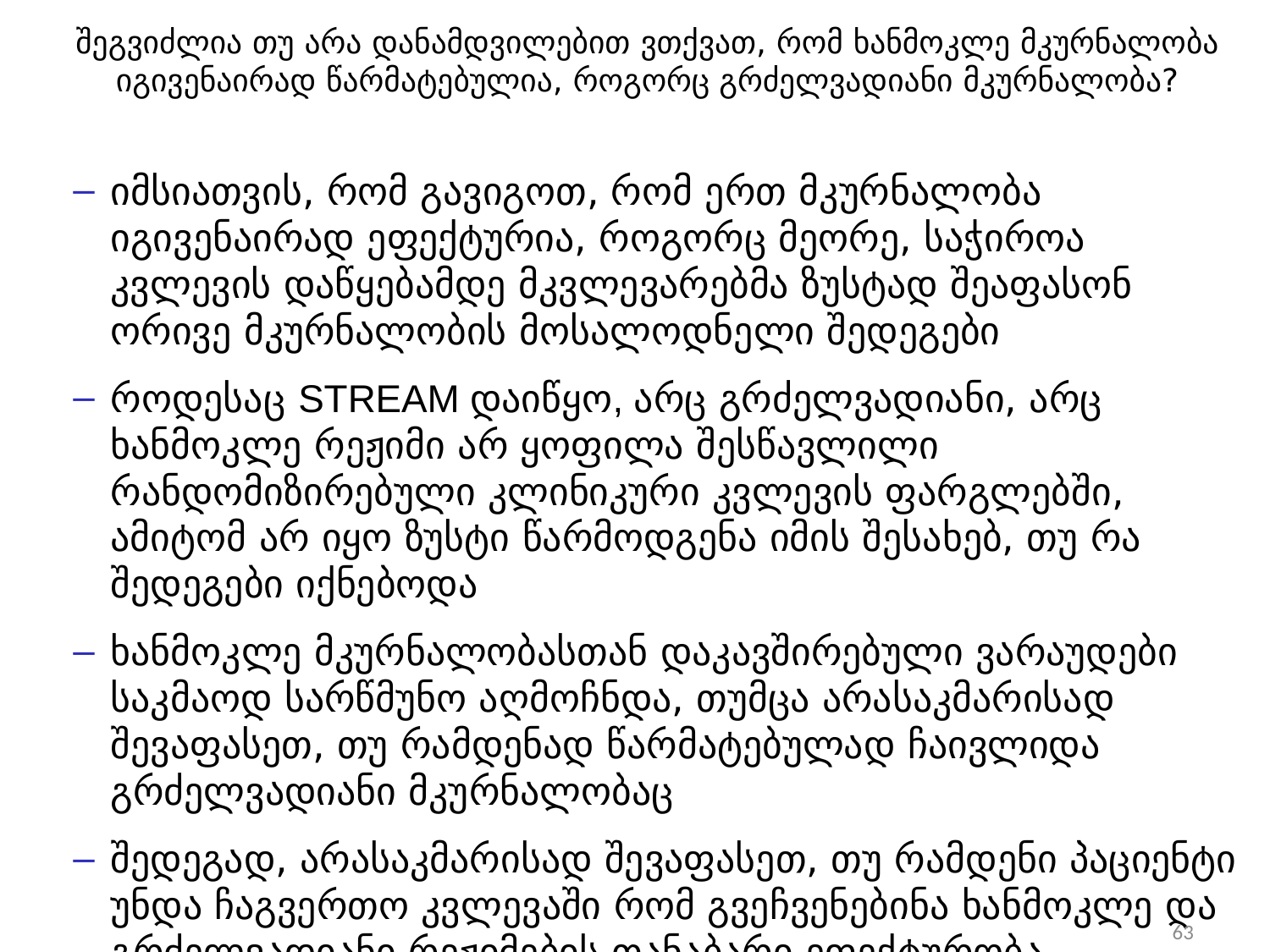

# შეგვიძლია თუ არა დანამდვილებით ვთქვათ, რომ ხანმოკლე მკურნალობა იგივენაირად წარმატებულია, როგორც გრძელვადიანი მკურნალობა?
იმსიათვის, რომ გავიგოთ, რომ ერთ მკურნალობა იგივენაირად ეფექტურია, როგორც მეორე, საჭიროა კვლევის დაწყებამდე მკვლევარებმა ზუსტად შეაფასონ ორივე მკურნალობის მოსალოდნელი შედეგები
როდესაც STREAM დაიწყო, არც გრძელვადიანი, არც ხანმოკლე რეჟიმი არ ყოფილა შესწავლილი რანდომიზირებული კლინიკური კვლევის ფარგლებში, ამიტომ არ იყო ზუსტი წარმოდგენა იმის შესახებ, თუ რა შედეგები იქნებოდა
ხანმოკლე მკურნალობასთან დაკავშირებული ვარაუდები საკმაოდ სარწმუნო აღმოჩნდა, თუმცა არასაკმარისად შევაფასეთ, თუ რამდენად წარმატებულად ჩაივლიდა გრძელვადიანი მკურნალობაც
შედეგად, არასაკმარისად შევაფასეთ, თუ რამდენი პაციენტი უნდა ჩაგვერთო კვლევაში რომ გვეჩვენებინა ხანმოკლე და გრძელვადიანი რეჟიმების თანაბარი ეფექტურობა
63